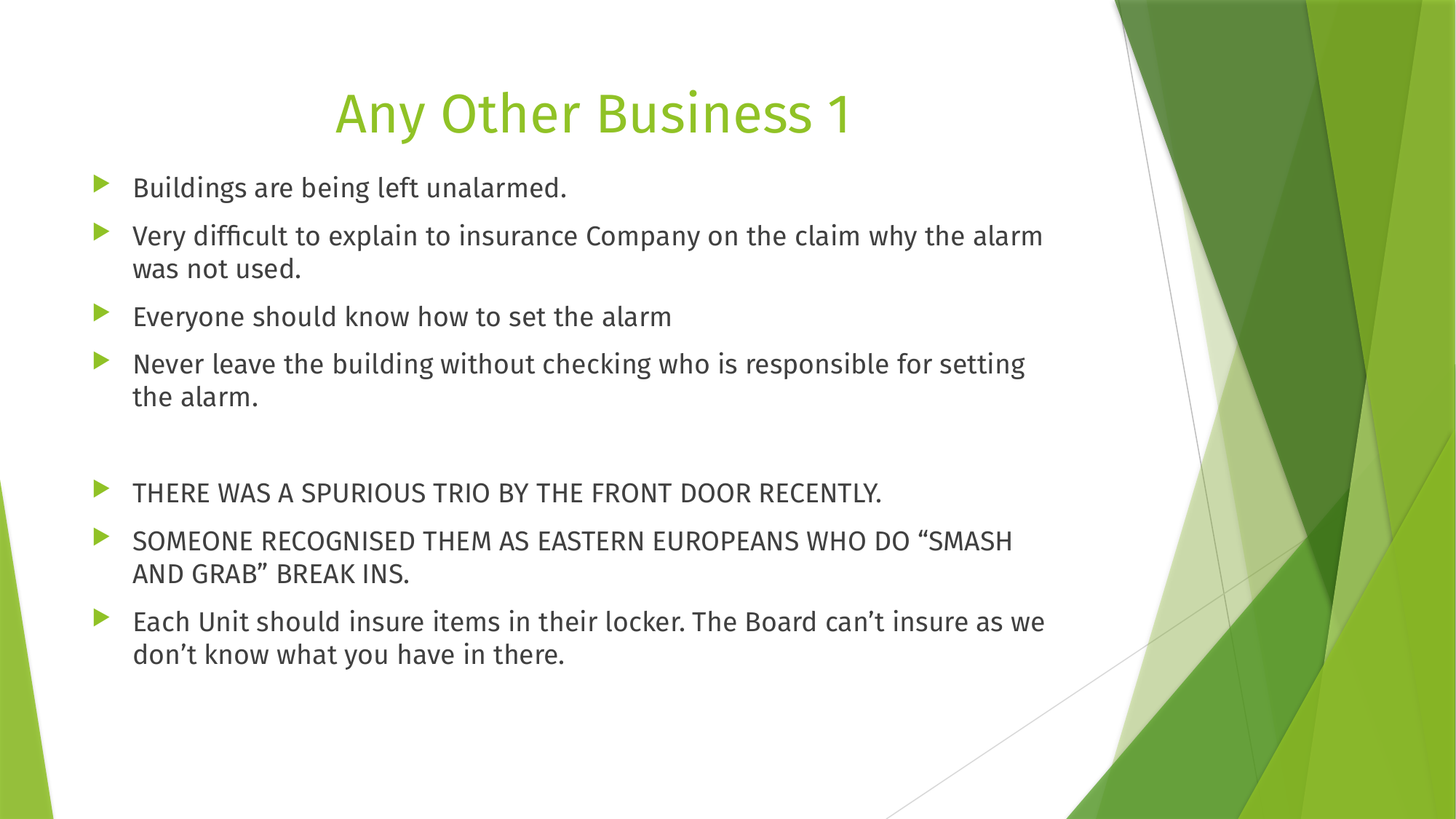

# Any Other Business 1
Buildings are being left unalarmed.
Very difficult to explain to insurance Company on the claim why the alarm was not used.
Everyone should know how to set the alarm
Never leave the building without checking who is responsible for setting the alarm.

THERE WAS A SPURIOUS TRIO BY THE FRONT DOOR RECENTLY.
SOMEONE RECOGNISED THEM AS EASTERN EUROPEANS WHO DO “SMASH AND GRAB” BREAK INS.
Each Unit should insure items in their locker. The Board can’t insure as we don’t know what you have in there.